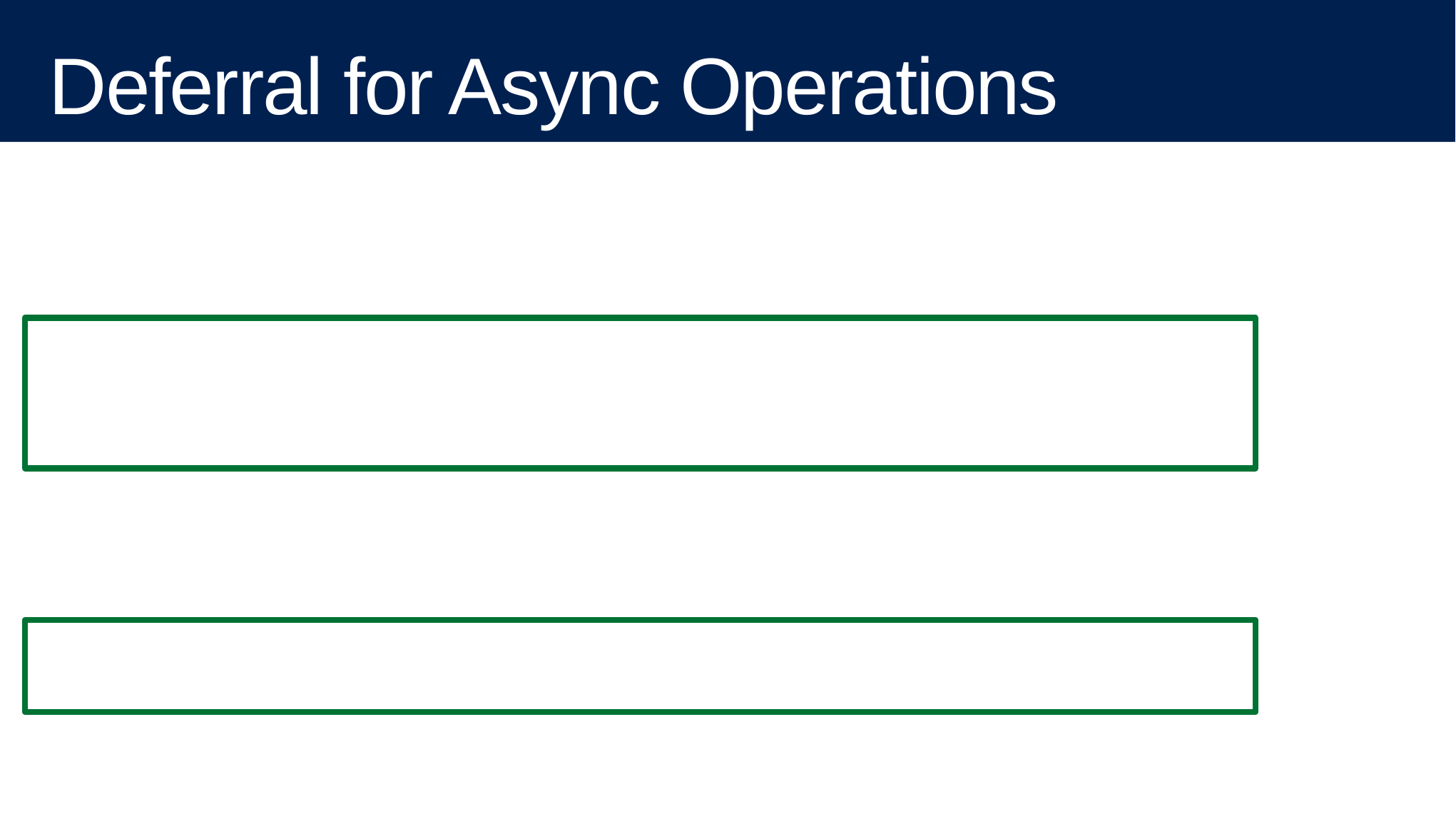

# Deferral for Async Operations
public void Run(IBackgroundTaskInstance taskInstance)
{
    BackgroundTaskDeferral deferral = taskInstance.GetDeferral();

    // do some async work

    deferral.Complete();
}